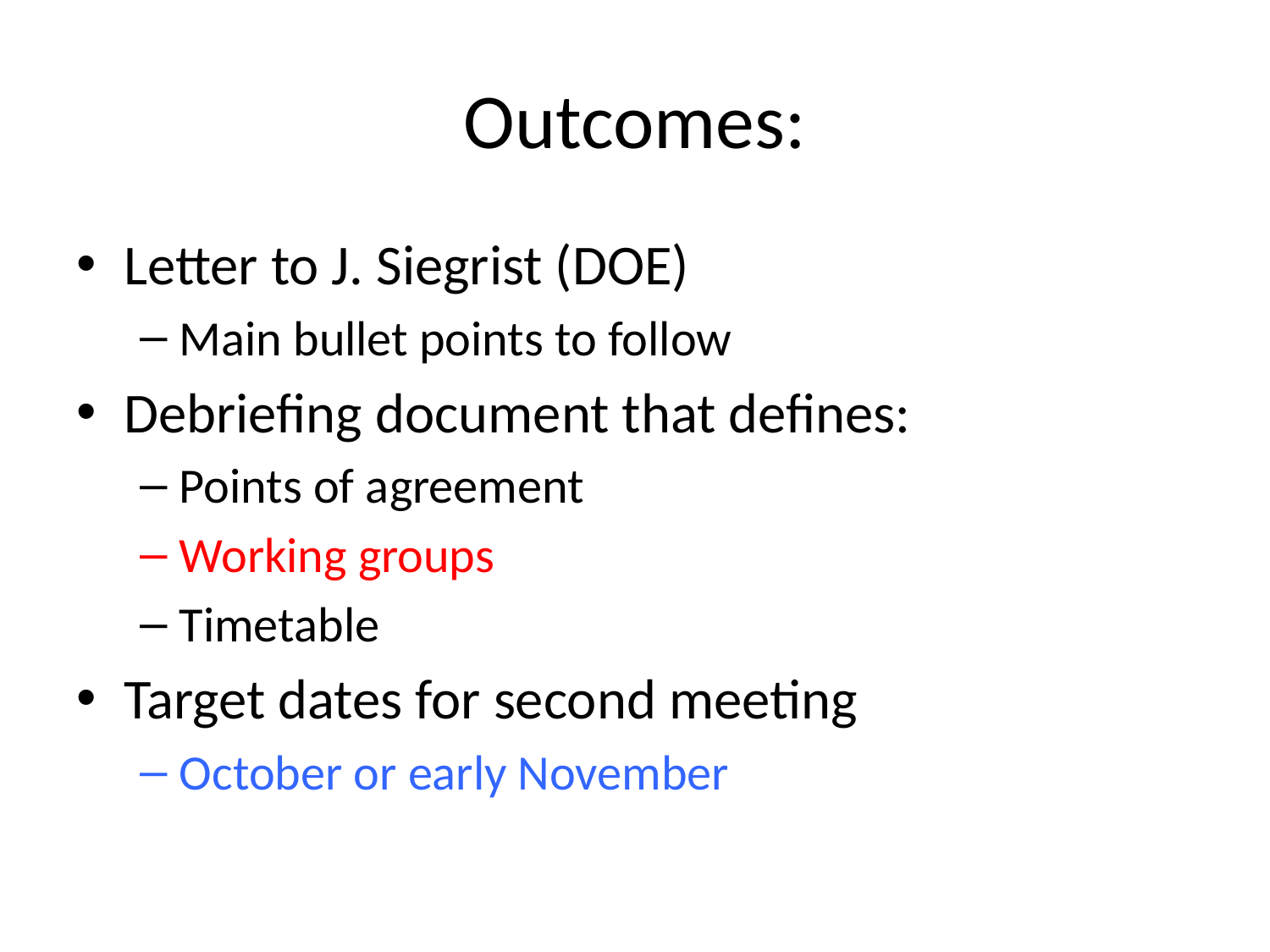

# Outcomes:
Letter to J. Siegrist (DOE)
Main bullet points to follow
Debriefing document that defines:
Points of agreement
Working groups
Timetable
Target dates for second meeting
October or early November